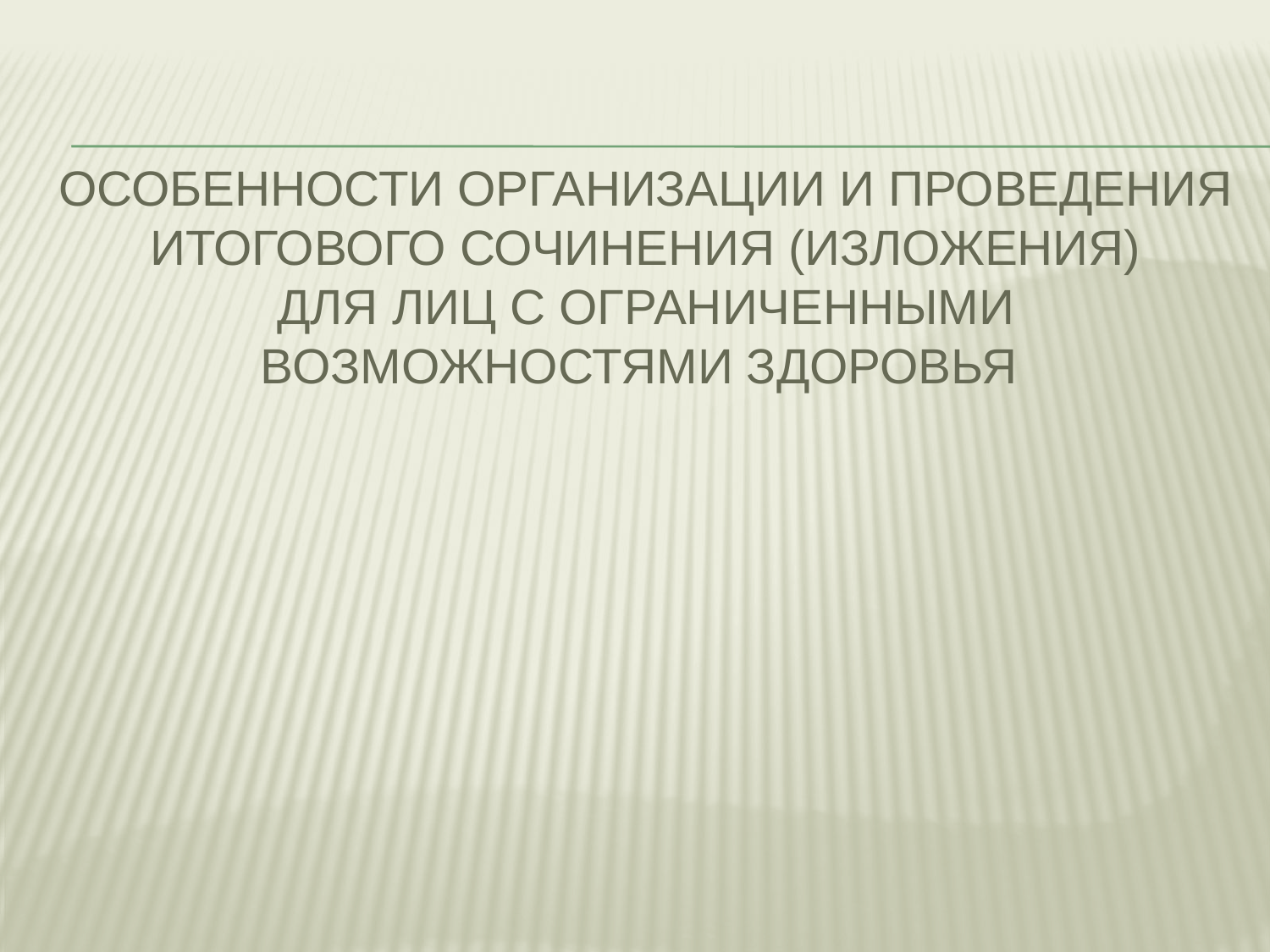

# Особенности организации и проведения итогового сочинения (изложения) для лиц с ограниченными возможностями здоровья